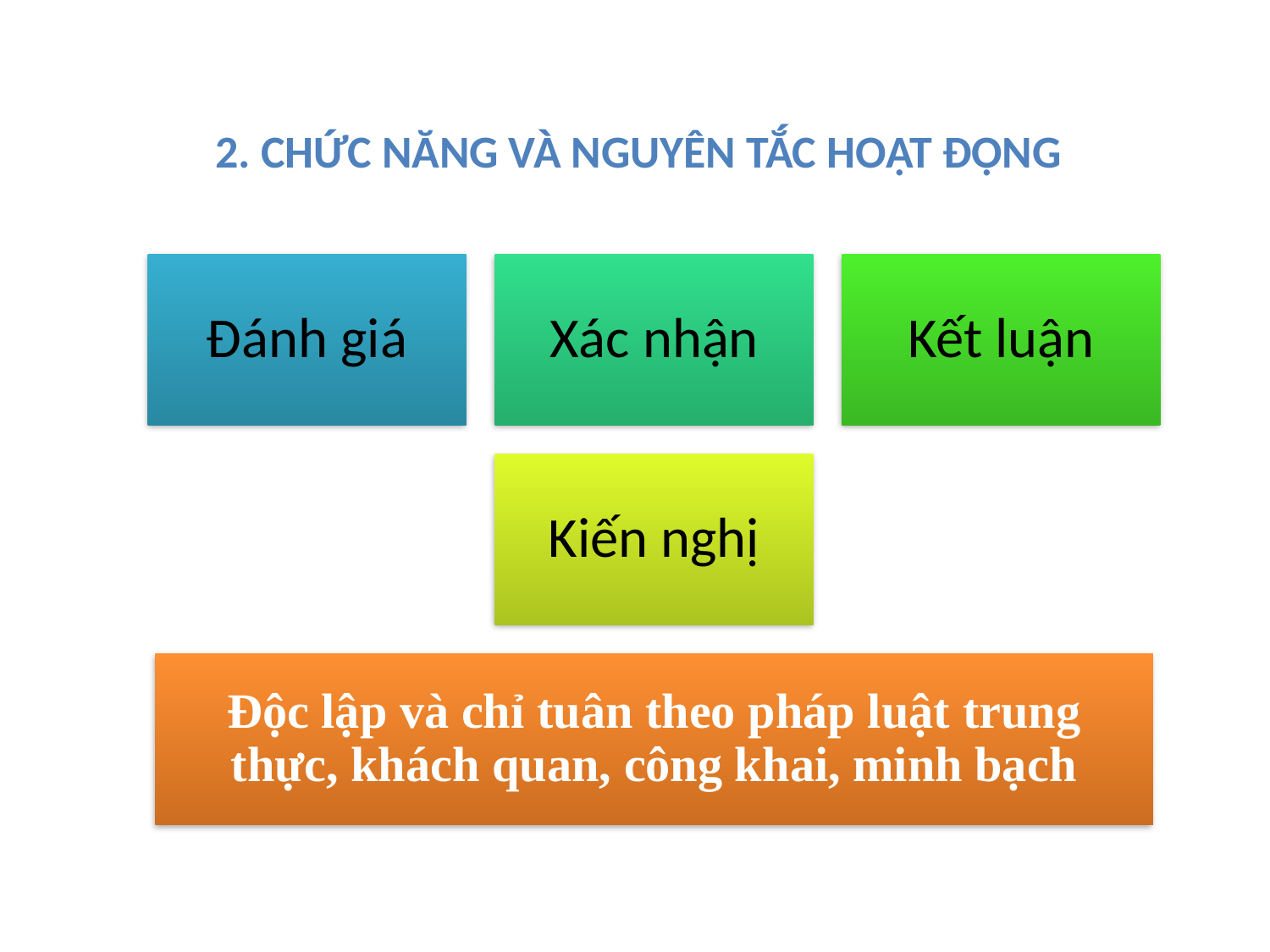

2. CHỨC NĂNG VÀ NGUYÊN TẮC HOẠT ĐỘNG
Đánh giá
Xác nhận
Kết luận
Kiến nghị
Độc lập và chỉ tuân theo pháp luật trung thực, khách quan, công khai, minh bạch